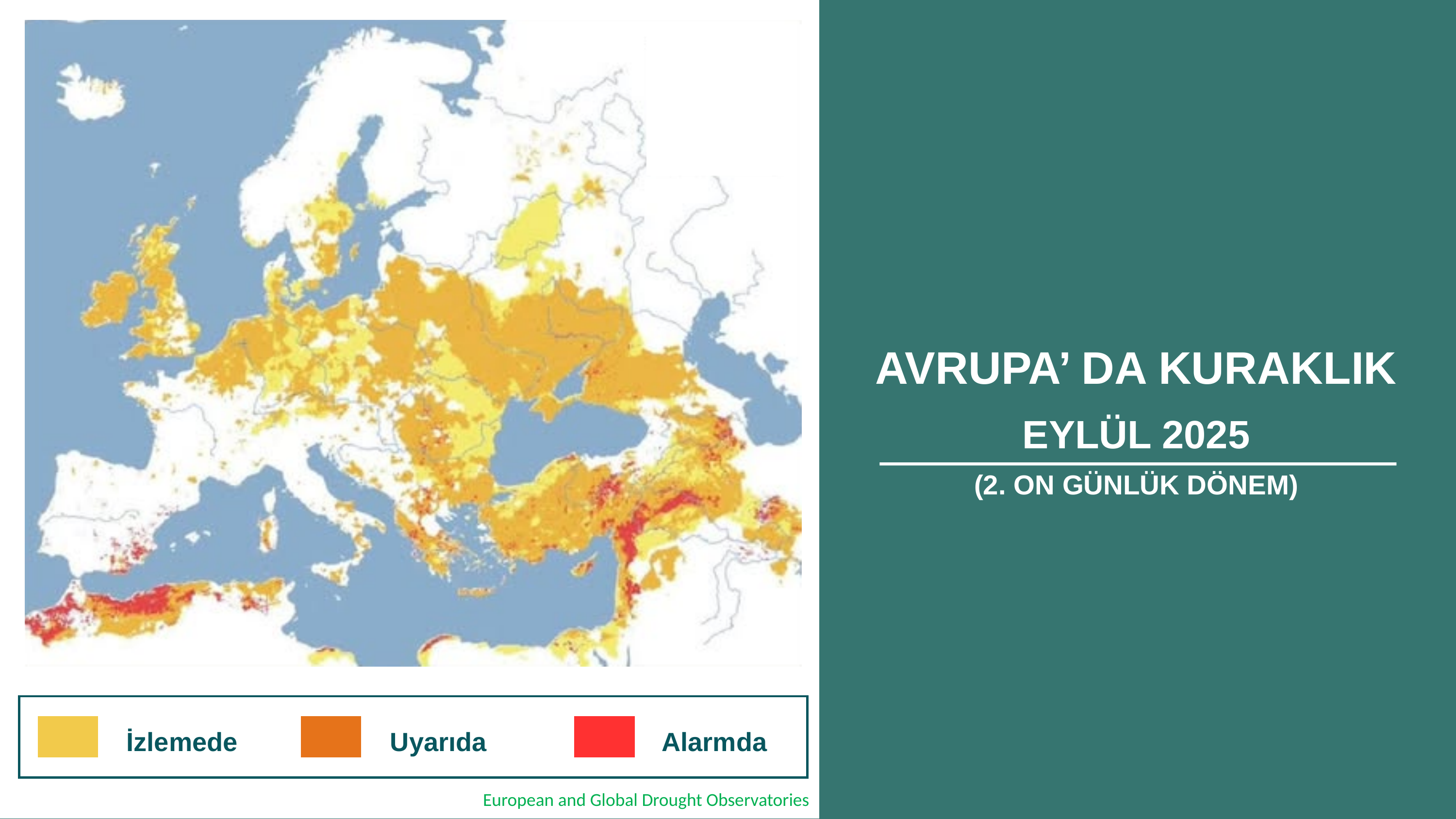

AVRUPA’ DA KURAKLIK
EYLÜL 2025
(2. ON GÜNLÜK DÖNEM)

İzlemede
Uyarıda
Alarmda
European and Global Drought Observatories